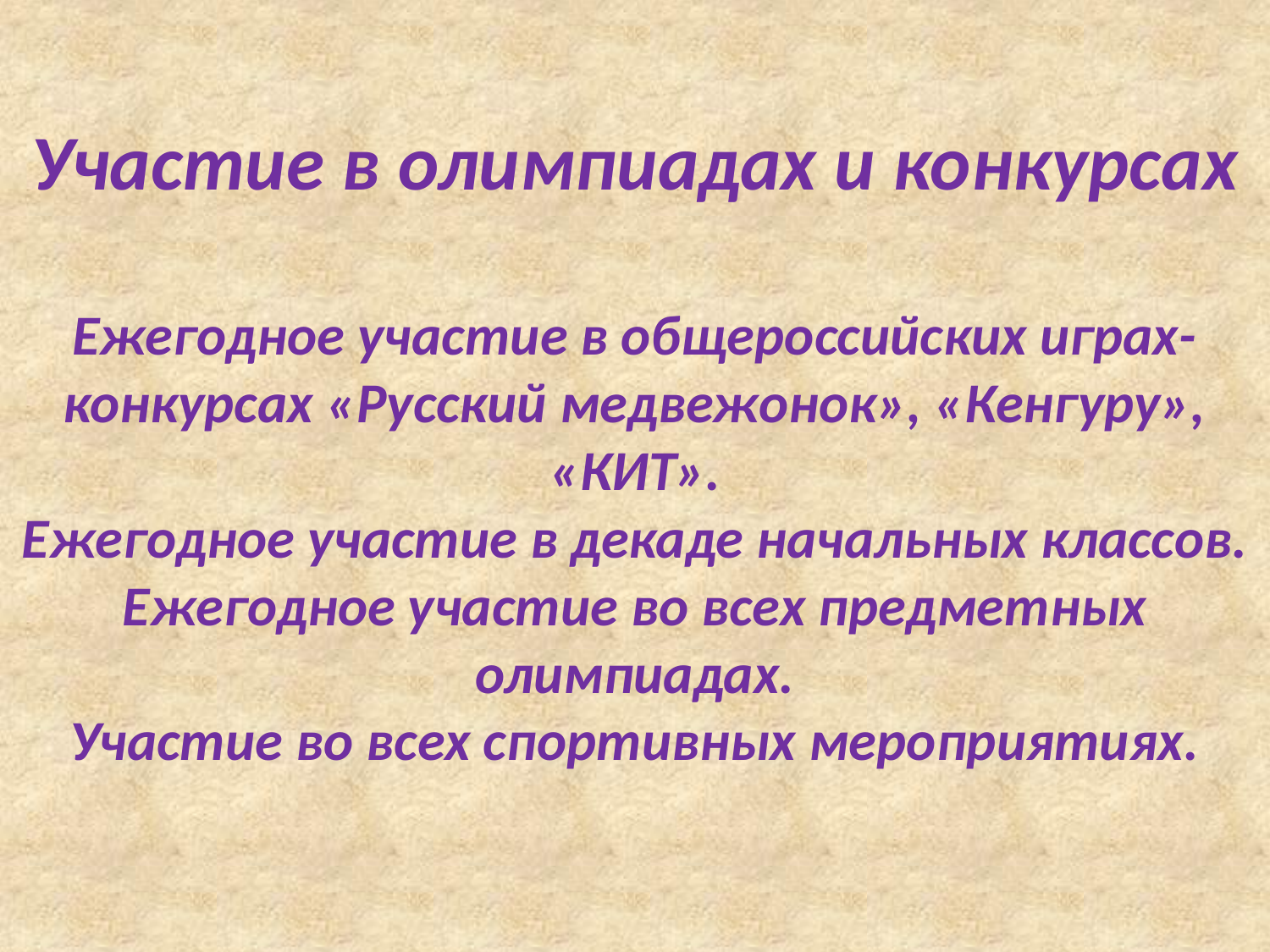

# Участие в олимпиадах и конкурсах Ежегодное участие в общероссийских играх- конкурсах «Русский медвежонок», «Кенгуру», «КИТ». Ежегодное участие в декаде начальных классов. Ежегодное участие во всех предметных олимпиадах. Участие во всех спортивных мероприятиях.